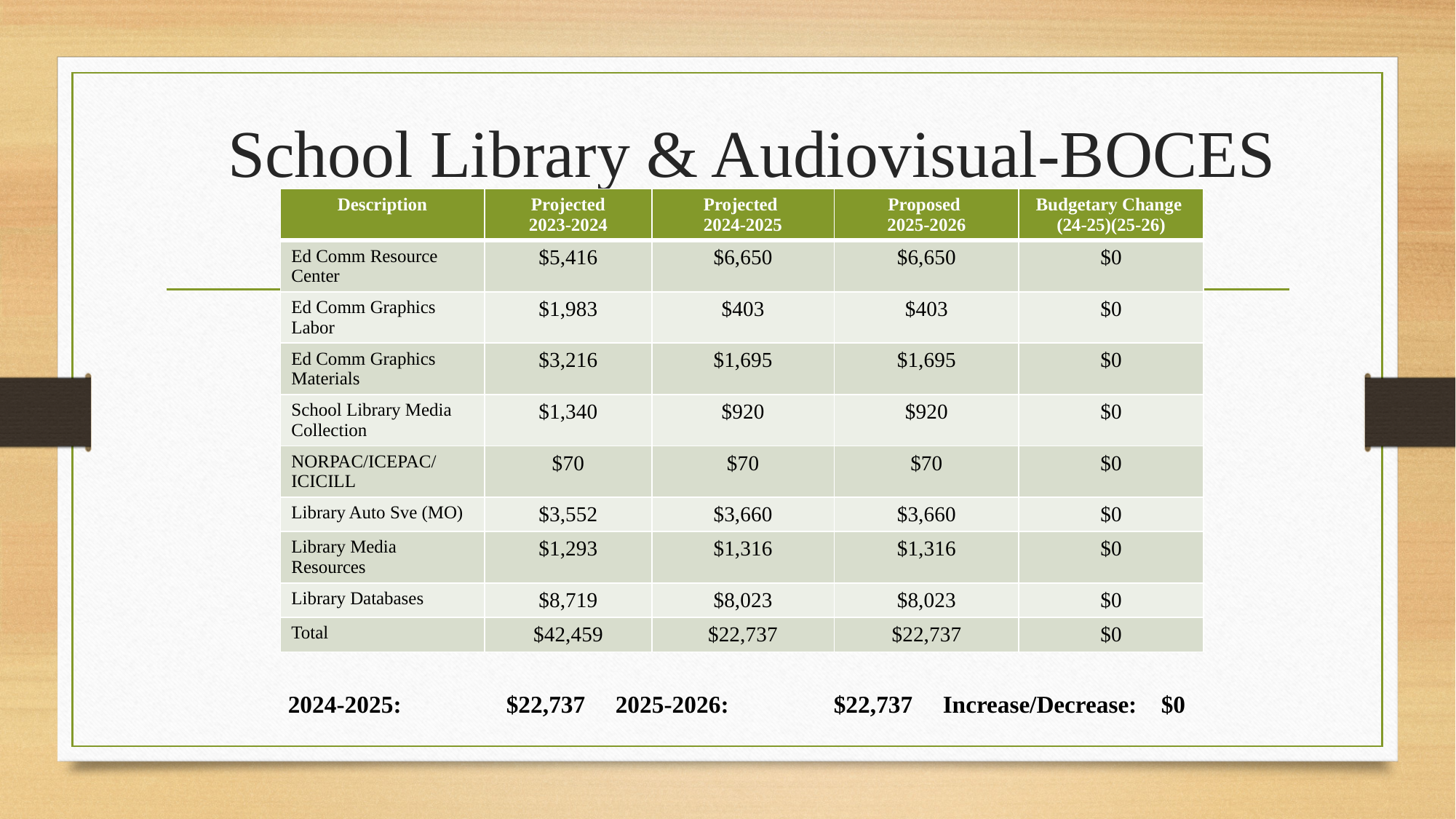

# School Library & Audiovisual-BOCES
| Description | Projected 2023-2024 | Projected 2024-2025 | Proposed 2025-2026 | Budgetary Change (24-25)(25-26) |
| --- | --- | --- | --- | --- |
| Ed Comm Resource Center | $5,416 | $6,650 | $6,650 | $0 |
| Ed Comm Graphics Labor | $1,983 | $403 | $403 | $0 |
| Ed Comm Graphics Materials | $3,216 | $1,695 | $1,695 | $0 |
| School Library Media Collection | $1,340 | $920 | $920 | $0 |
| NORPAC/ICEPAC/ICICILL | $70 | $70 | $70 | $0 |
| Library Auto Sve (MO) | $3,552 | $3,660 | $3,660 | $0 |
| Library Media Resources | $1,293 | $1,316 | $1,316 | $0 |
| Library Databases | $8,719 | $8,023 | $8,023 | $0 |
| Total | $42,459 | $22,737 | $22,737 | $0 |
2024-2025:	$22,737	2025-2026:	$22,737	Increase/Decrease:	$0